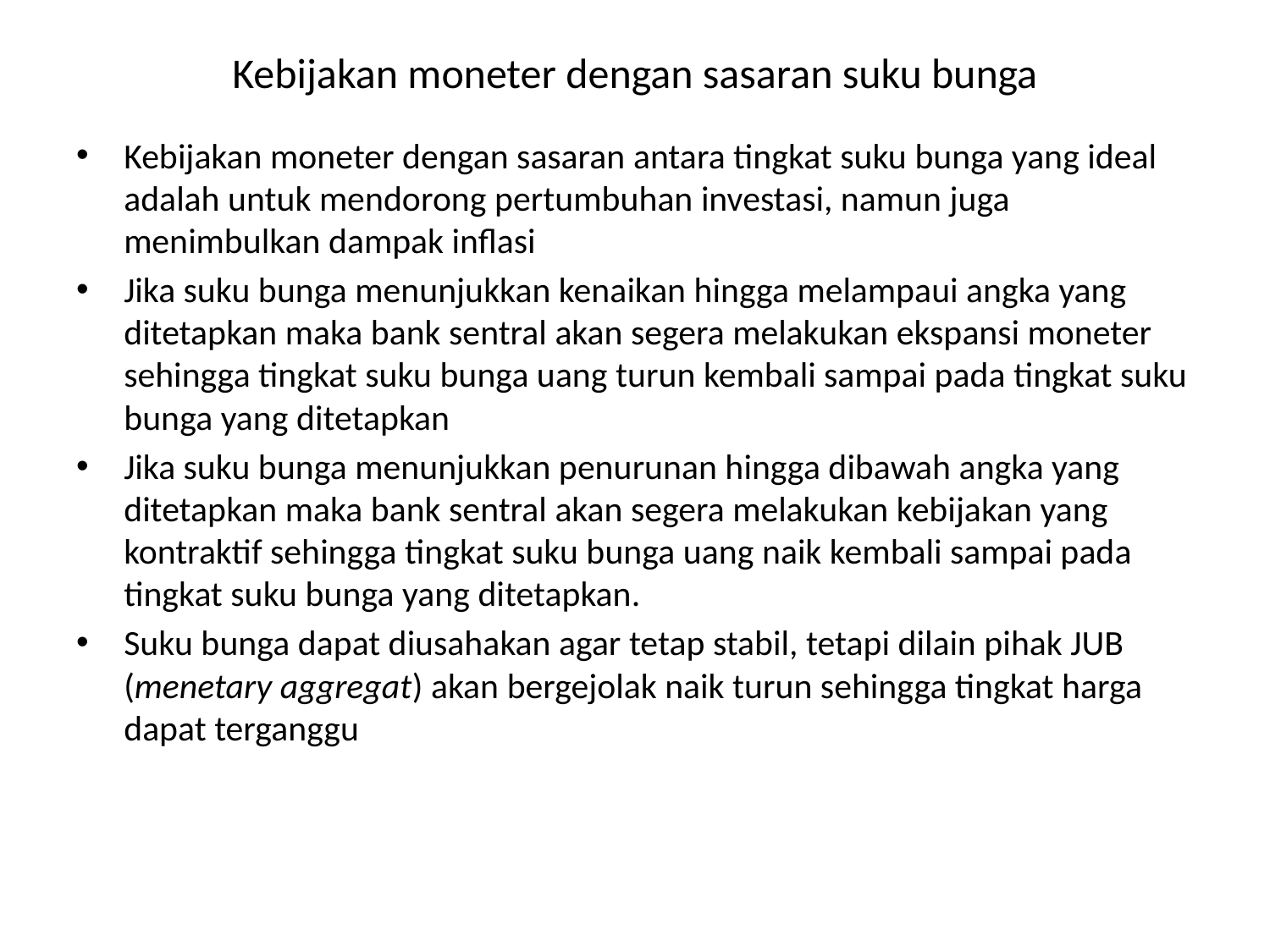

# Kebijakan moneter dengan sasaran suku bunga
Kebijakan moneter dengan sasaran antara tingkat suku bunga yang ideal adalah untuk mendorong pertumbuhan investasi, namun juga menimbulkan dampak inflasi
Jika suku bunga menunjukkan kenaikan hingga melampaui angka yang ditetapkan maka bank sentral akan segera melakukan ekspansi moneter sehingga tingkat suku bunga uang turun kembali sampai pada tingkat suku bunga yang ditetapkan
Jika suku bunga menunjukkan penurunan hingga dibawah angka yang ditetapkan maka bank sentral akan segera melakukan kebijakan yang kontraktif sehingga tingkat suku bunga uang naik kembali sampai pada tingkat suku bunga yang ditetapkan.
Suku bunga dapat diusahakan agar tetap stabil, tetapi dilain pihak JUB (menetary aggregat) akan bergejolak naik turun sehingga tingkat harga dapat terganggu